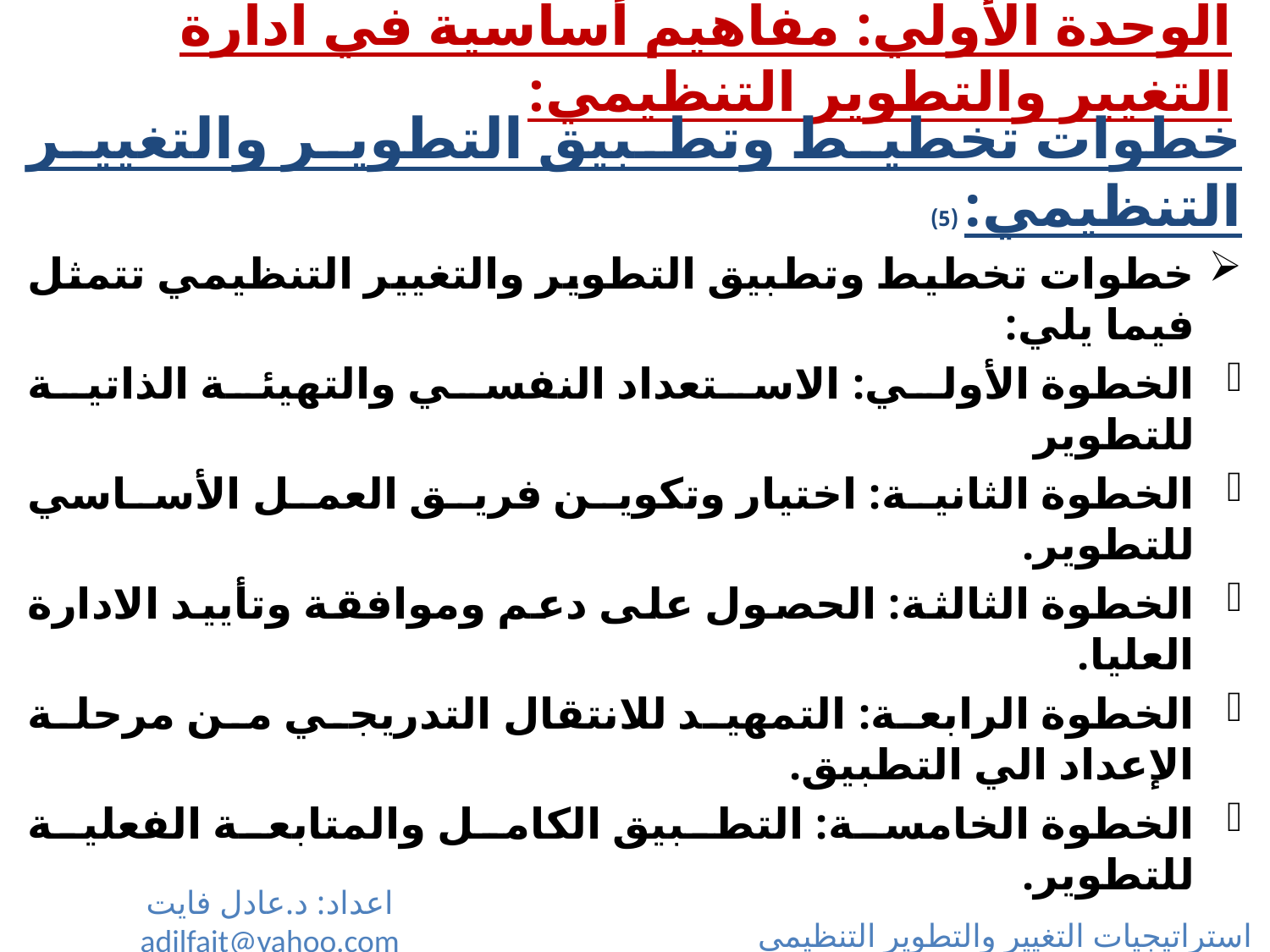

# الوحدة الأولي: مفاهيم أساسية في ادارة التغيير والتطوير التنظيمي:
خطوات تخطيط وتطبيق التطوير والتغيير التنظيمي: (5)
خطوات تخطيط وتطبيق التطوير والتغيير التنظيمي تتمثل فيما يلي:
الخطوة الأولي: الاستعداد النفسي والتهيئة الذاتية للتطوير
الخطوة الثانية: اختيار وتكوين فريق العمل الأساسي للتطوير.
الخطوة الثالثة: الحصول على دعم وموافقة وتأييد الادارة العليا.
الخطوة الرابعة: التمهيد للانتقال التدريجي من مرحلة الإعداد الي التطبيق.
الخطوة الخامسة: التطبيق الكامل والمتابعة الفعلية للتطوير.
اعداد: د.عادل فايت adilfait@yahoo.com
استراتيجيات التغيير والتطوير التنظيمي